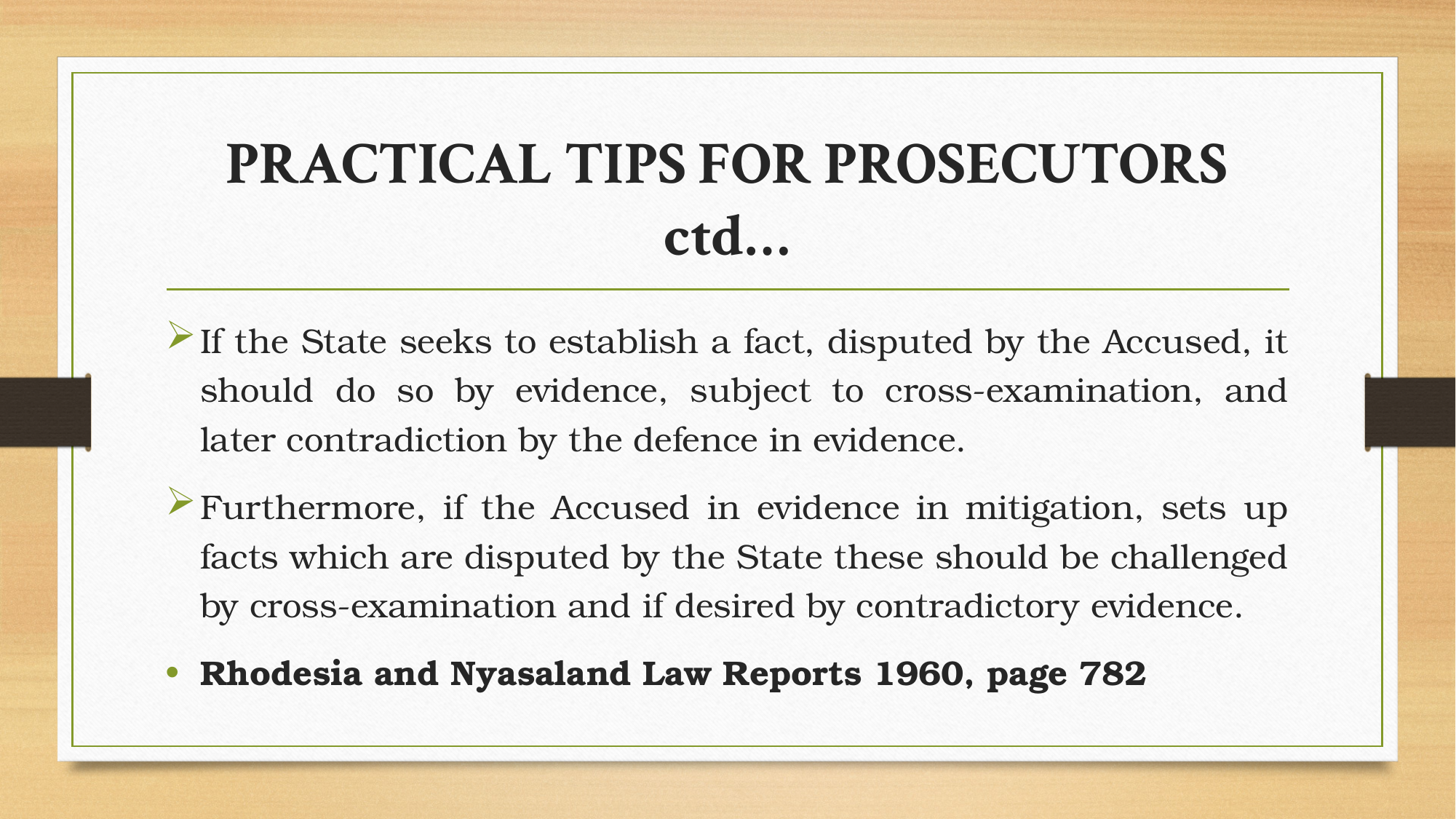

# PRACTICAL TIPS FOR PROSECUTORS ctd…
If the State seeks to establish a fact, disputed by the Accused, it should do so by evidence, subject to cross-examination, and later contradiction by the defence in evidence.
Furthermore, if the Accused in evidence in mitigation, sets up facts which are disputed by the State these should be challenged by cross-examination and if desired by contradictory evidence.
Rhodesia and Nyasaland Law Reports 1960, page 782